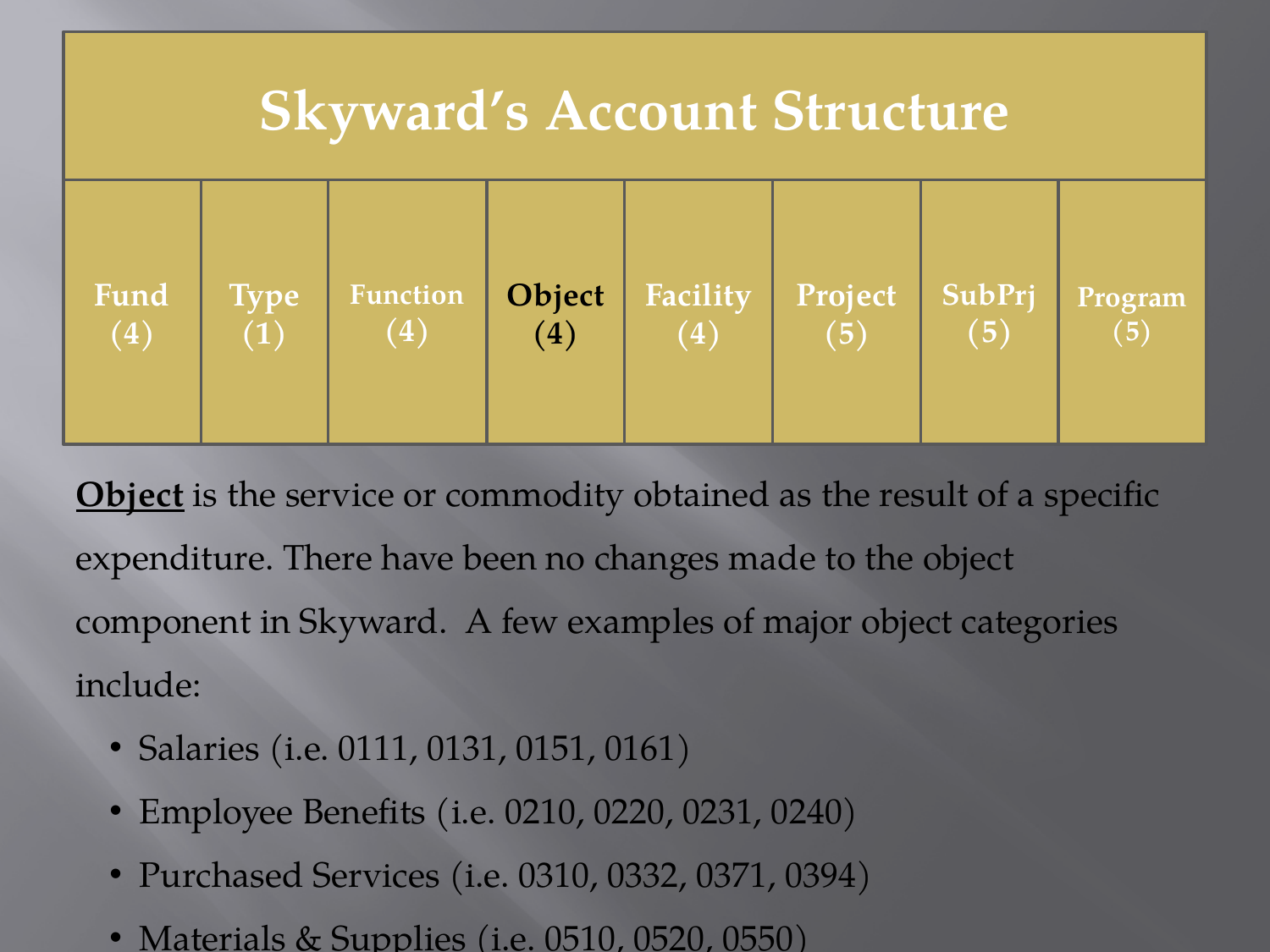

Skyward’s Account Structure
Fund
(4)
Type
(1)
Function
(4)
Object
(4)
Facility
(4)
Project
(5)
SubPrj
(5)
Program
(5)
Object is the service or commodity obtained as the result of a specific expenditure. There have been no changes made to the object component in Skyward.  A few examples of major object categories include:
Salaries (i.e. 0111, 0131, 0151, 0161)
Employee Benefits (i.e. 0210, 0220, 0231, 0240)
Purchased Services (i.e. 0310, 0332, 0371, 0394)
Materials & Supplies (i.e. 0510, 0520, 0550)